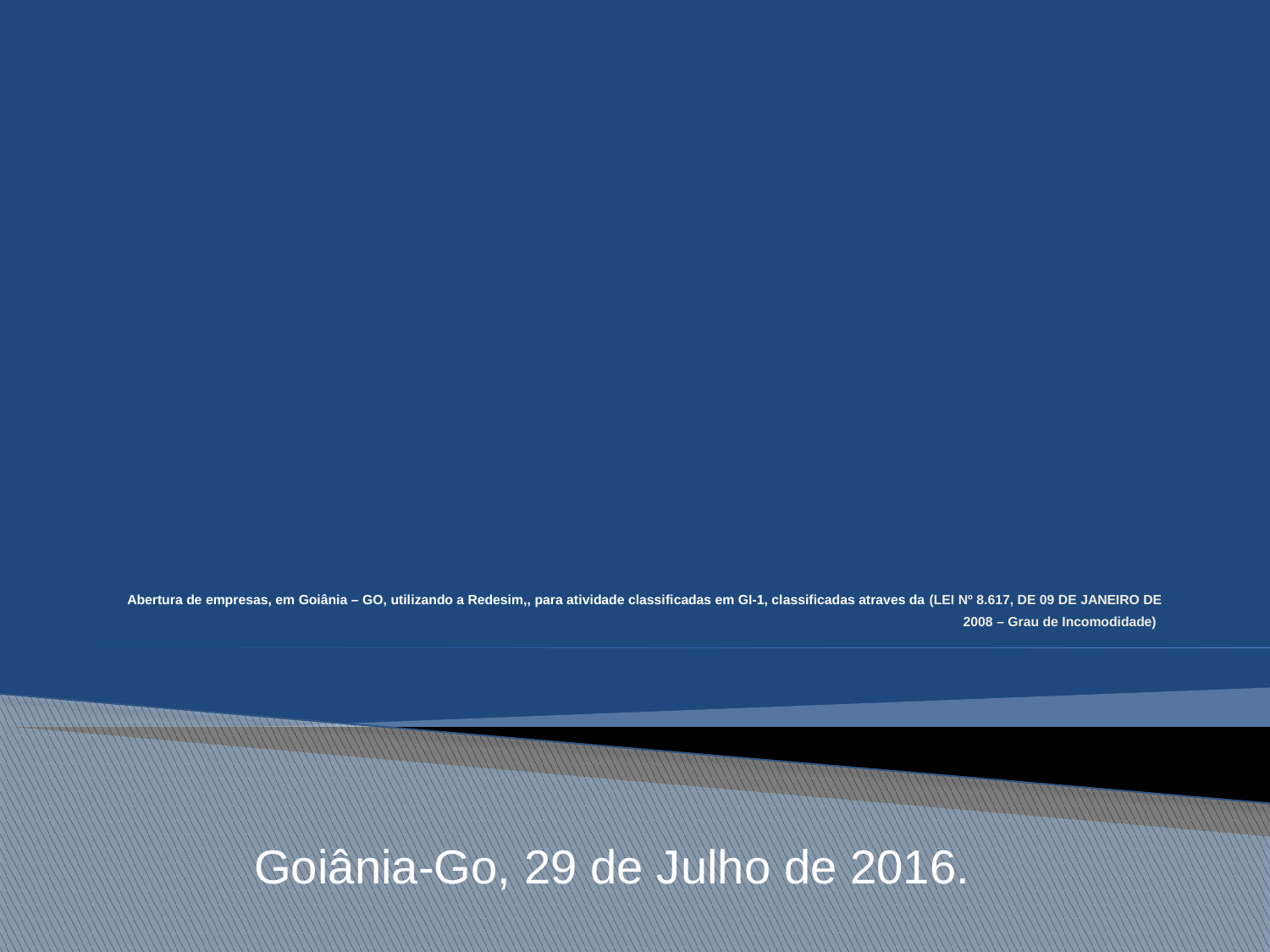

# Abertura de empresas, em Goiânia – GO, utilizando a Redesim,, para atividade classificadas em GI-1, classificadas atraves da (LEI Nº 8.617, DE 09 DE JANEIRO DE 2008 – Grau de Incomodidade)

Goiânia-Go, 29 de Julho de 2016.